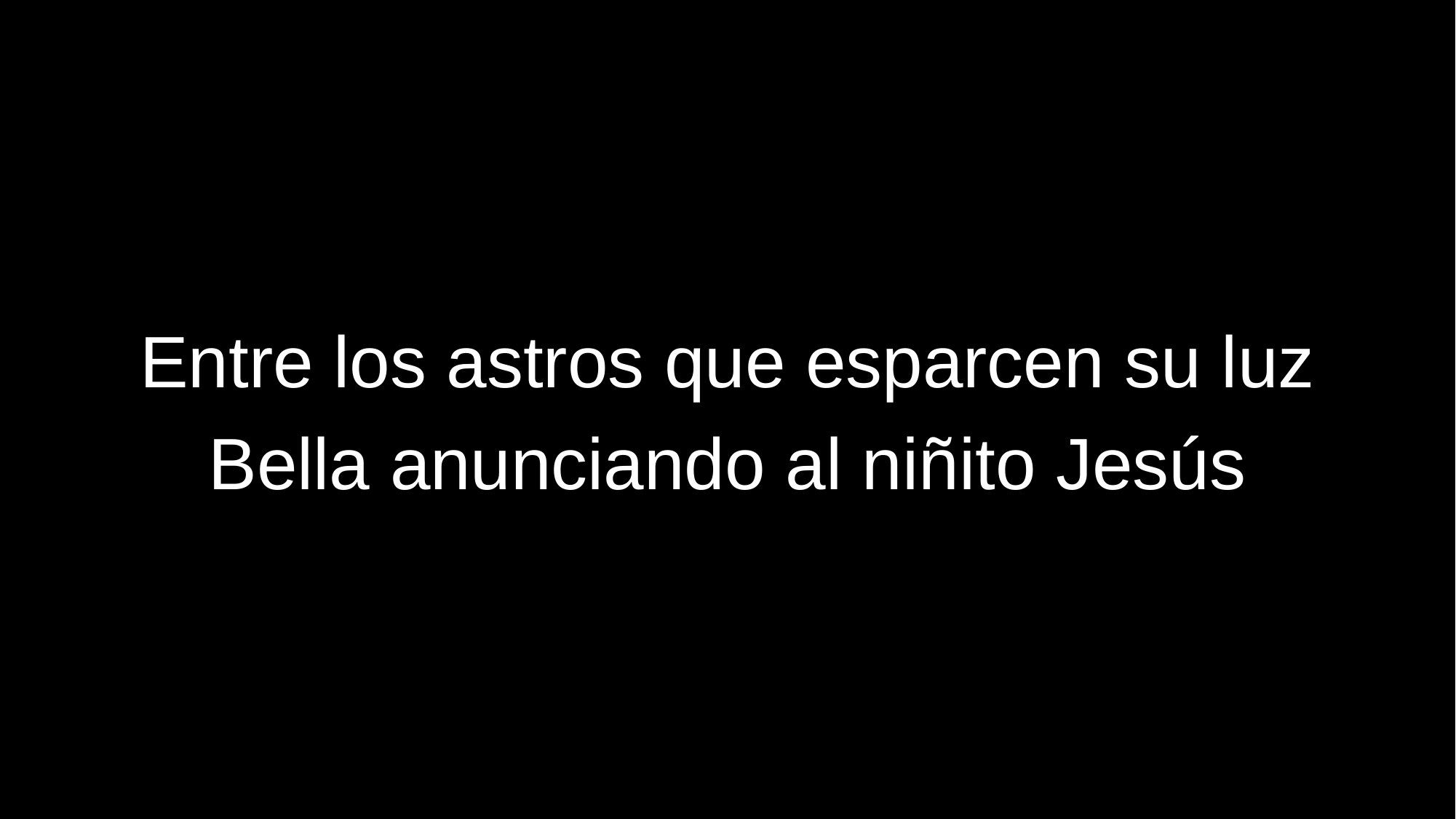

Entre los astros que esparcen su luz
Bella anunciando al niñito Jesús